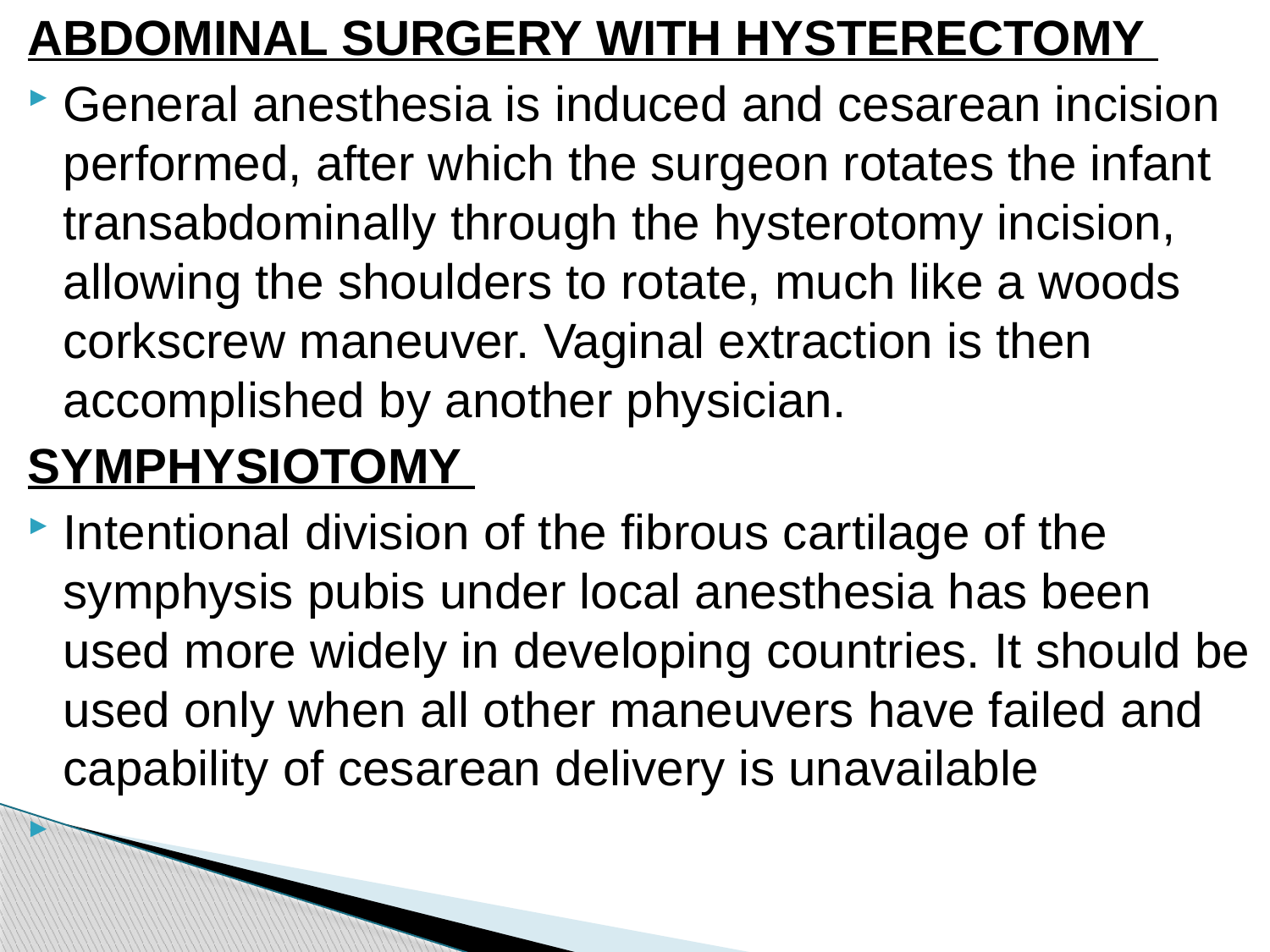

ABDOMINAL SURGERY WITH HYSTERECTOMY
General anesthesia is induced and cesarean incision performed, after which the surgeon rotates the infant transabdominally through the hysterotomy incision, allowing the shoulders to rotate, much like a woods corkscrew maneuver. Vaginal extraction is then accomplished by another physician.
SYMPHYSIOTOMY
Intentional division of the fibrous cartilage of the symphysis pubis under local anesthesia has been used more widely in developing countries. It should be used only when all other maneuvers have failed and capability of cesarean delivery is unavailable